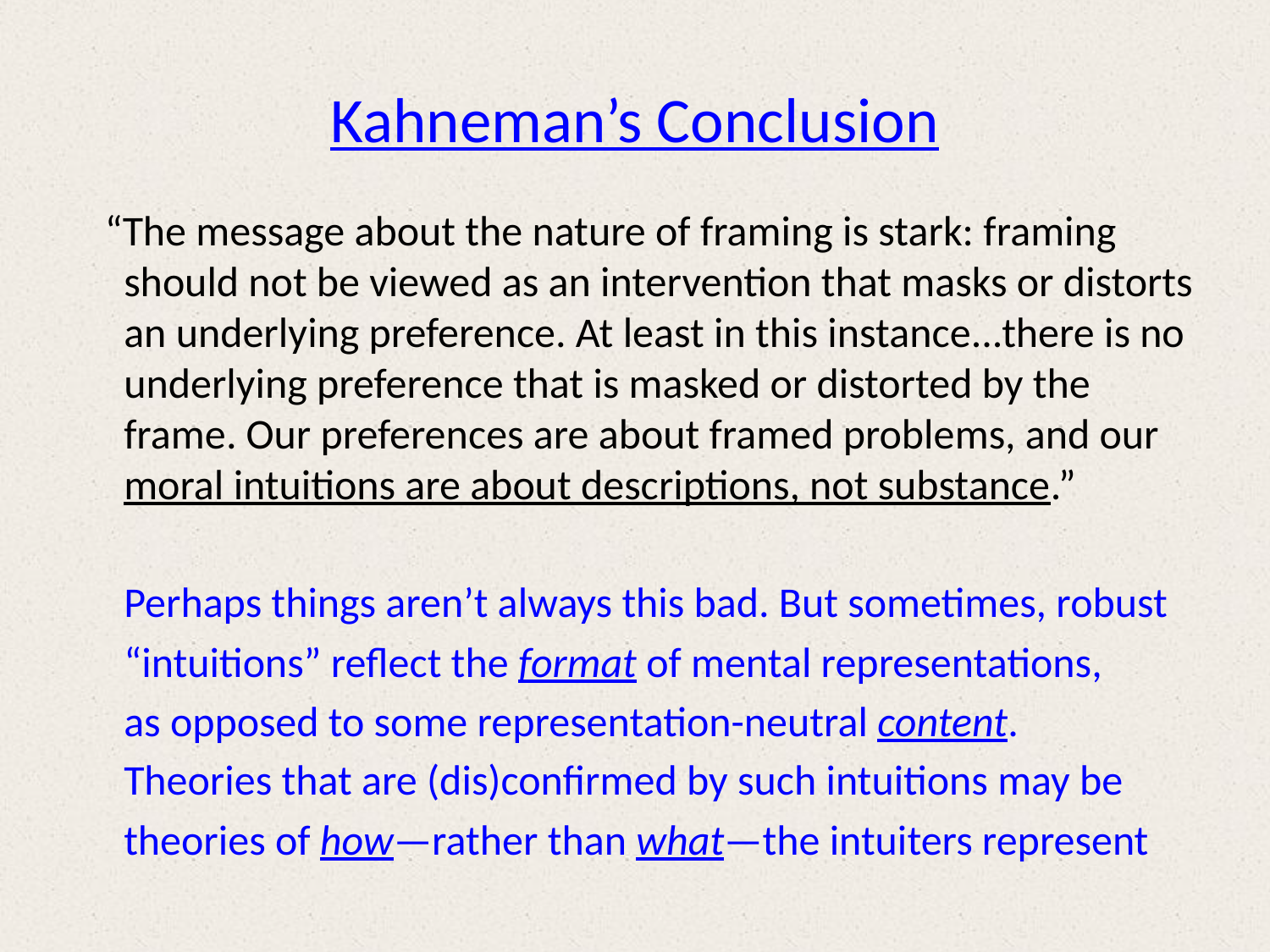

# Kahneman’s Conclusion
   “The message about the nature of framing is stark: framing should not be viewed as an intervention that masks or distorts an underlying preference. At least in this instance...there is no underlying preference that is masked or distorted by the frame. Our preferences are about framed problems, and our moral intuitions are about descriptions, not substance.”

     Perhaps things aren’t always this bad. But sometimes, robust
	“intuitions” reflect the format of mental representations,
	as opposed to some representation-neutral content.
	Theories that are (dis)confirmed by such intuitions may be
 	theories of how—rather than what—the intuiters represent